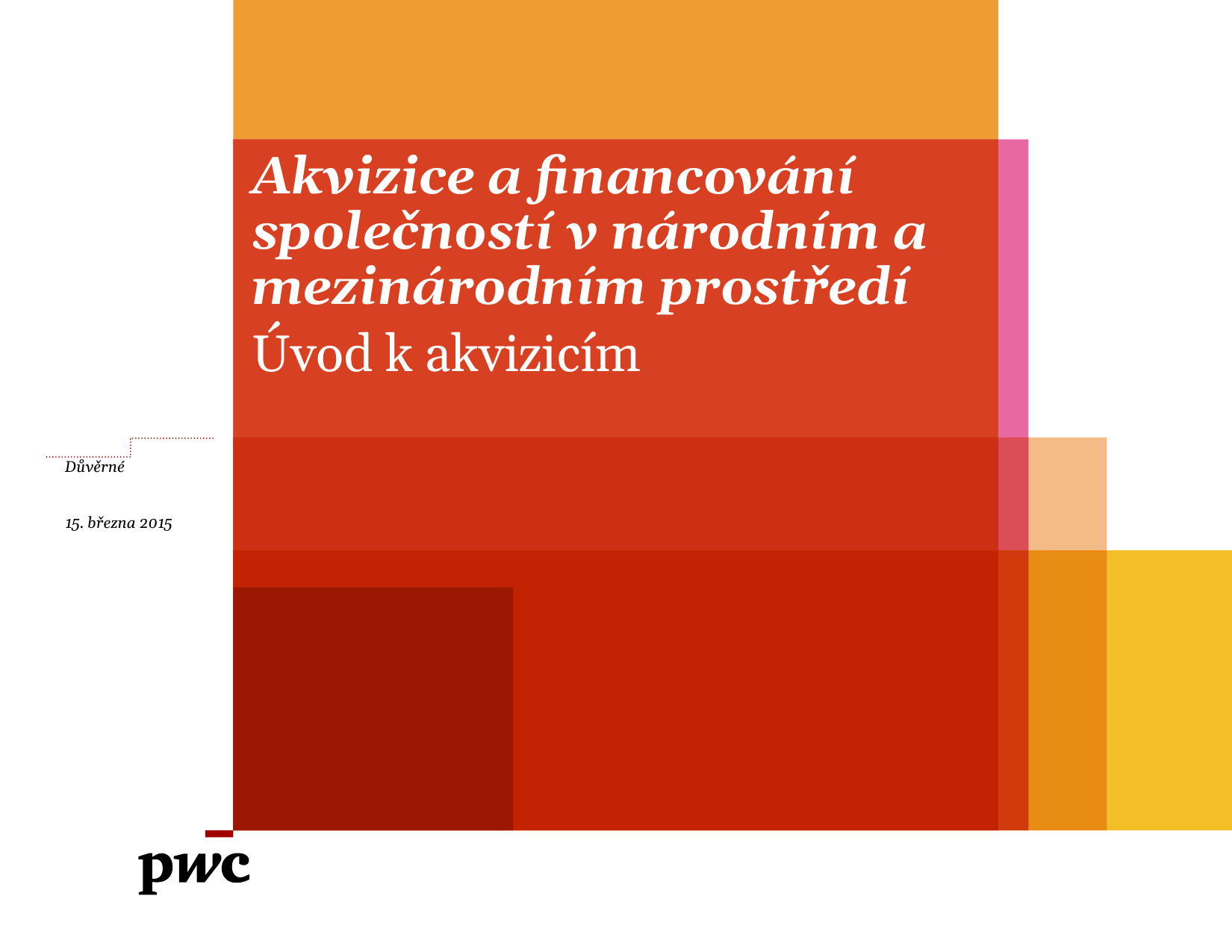

# Akvizice a financování společností v národním a mezinárodním prostředí
Úvod k akvizicím
Důvěrné
Draft
15. března 2015